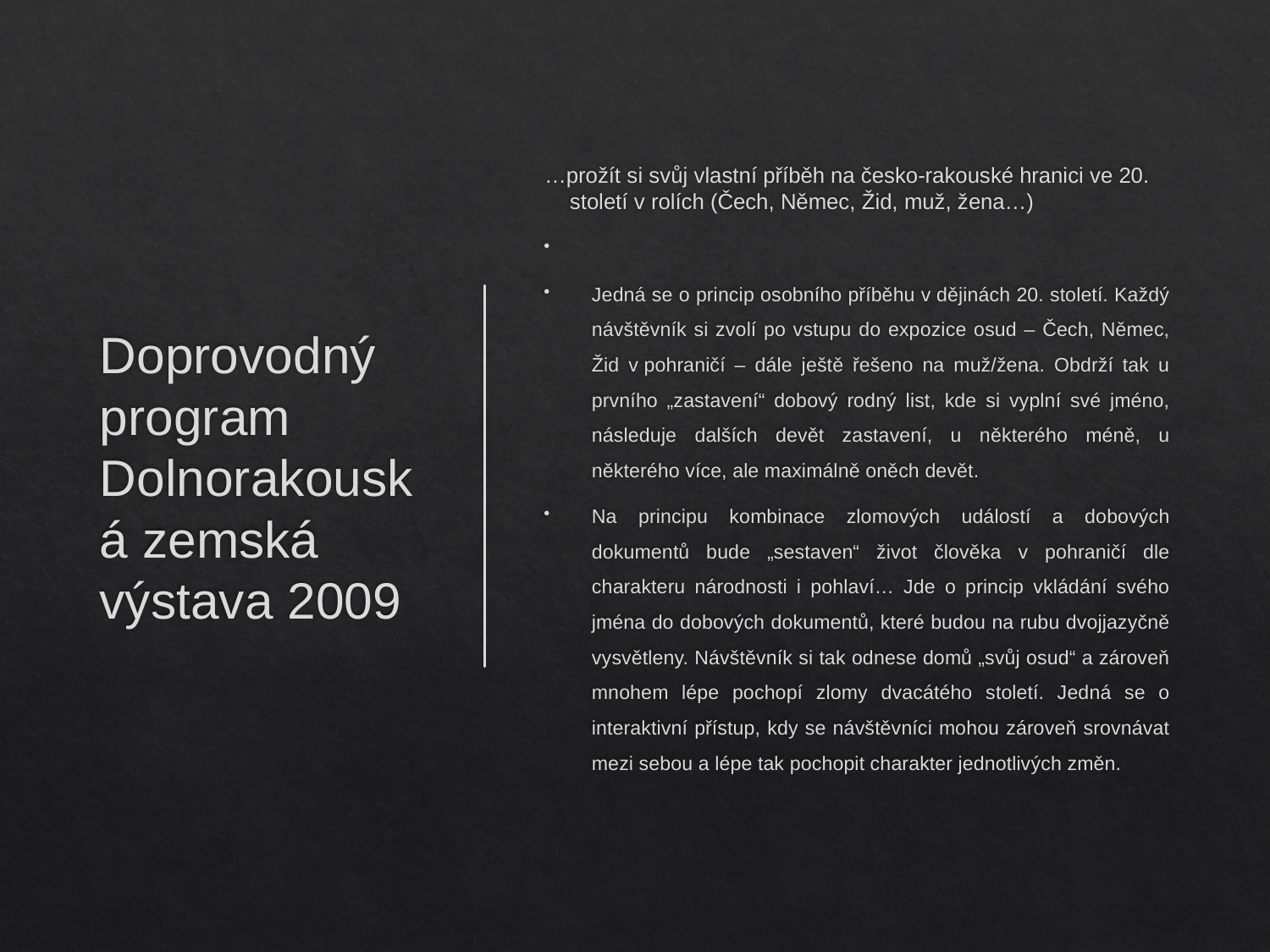

# Doprovodný program Dolnorakouská zemská výstava 2009
…prožít si svůj vlastní příběh na česko-rakouské hranici ve 20. století v rolích (Čech, Němec, Žid, muž, žena…)

Jedná se o princip osobního příběhu v dějinách 20. století. Každý návštěvník si zvolí po vstupu do expozice osud – Čech, Němec, Žid v pohraničí – dále ještě řešeno na muž/žena. Obdrží tak u prvního „zastavení“ dobový rodný list, kde si vyplní své jméno, následuje dalších devět zastavení, u některého méně, u některého více, ale maximálně oněch devět.
Na principu kombinace zlomových událostí a dobových dokumentů bude „sestaven“ život člověka v pohraničí dle charakteru národnosti i pohlaví… Jde o princip vkládání svého jména do dobových dokumentů, které budou na rubu dvojjazyčně vysvětleny. Návštěvník si tak odnese domů „svůj osud“ a zároveň mnohem lépe pochopí zlomy dvacátého století. Jedná se o interaktivní přístup, kdy se návštěvníci mohou zároveň srovnávat mezi sebou a lépe tak pochopit charakter jednotlivých změn.